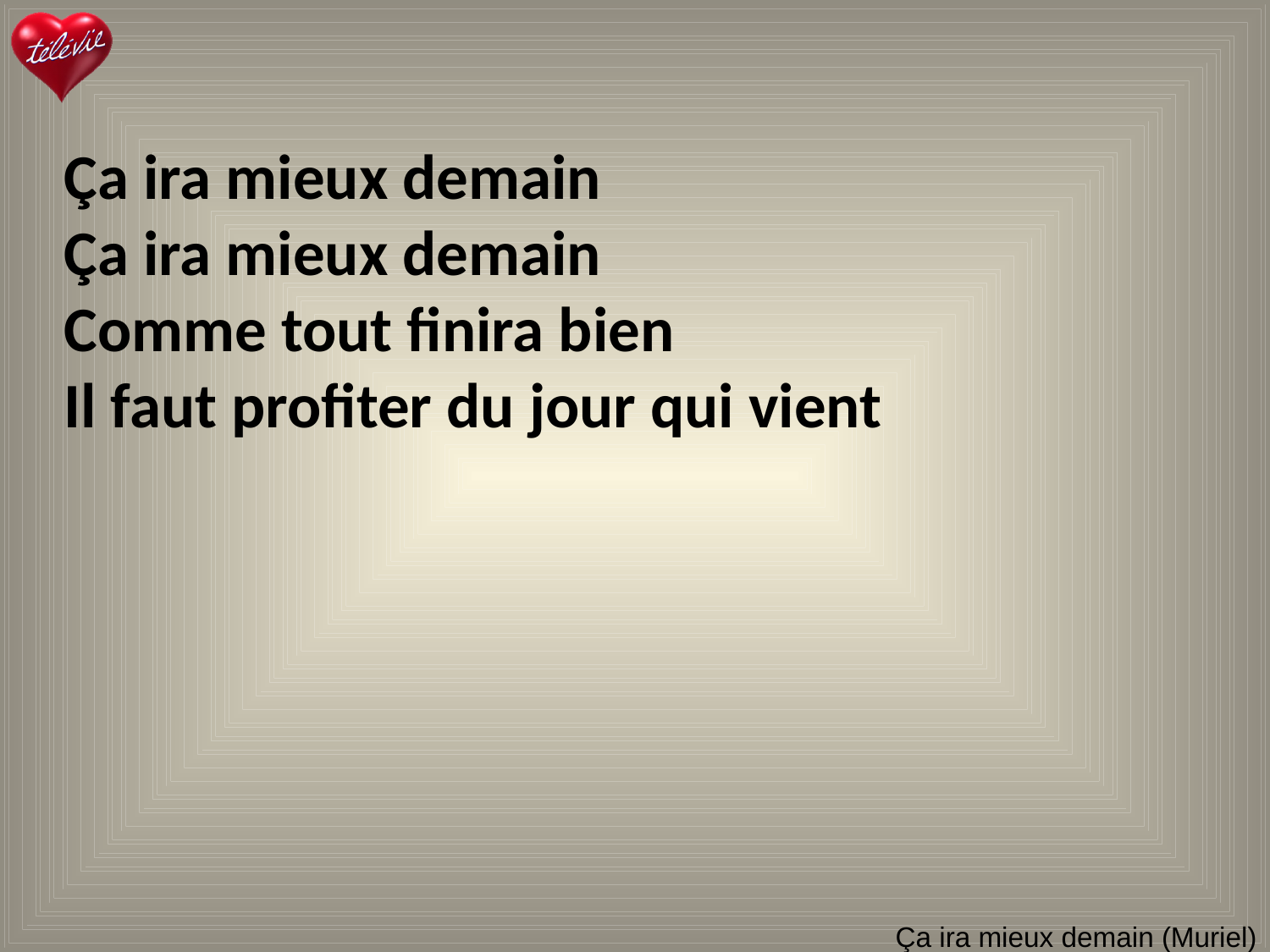

Ça ira mieux demain
Ça ira mieux demain
Comme tout finira bien
Il faut profiter du jour qui vient
# Ça ira mieux demain (Muriel)